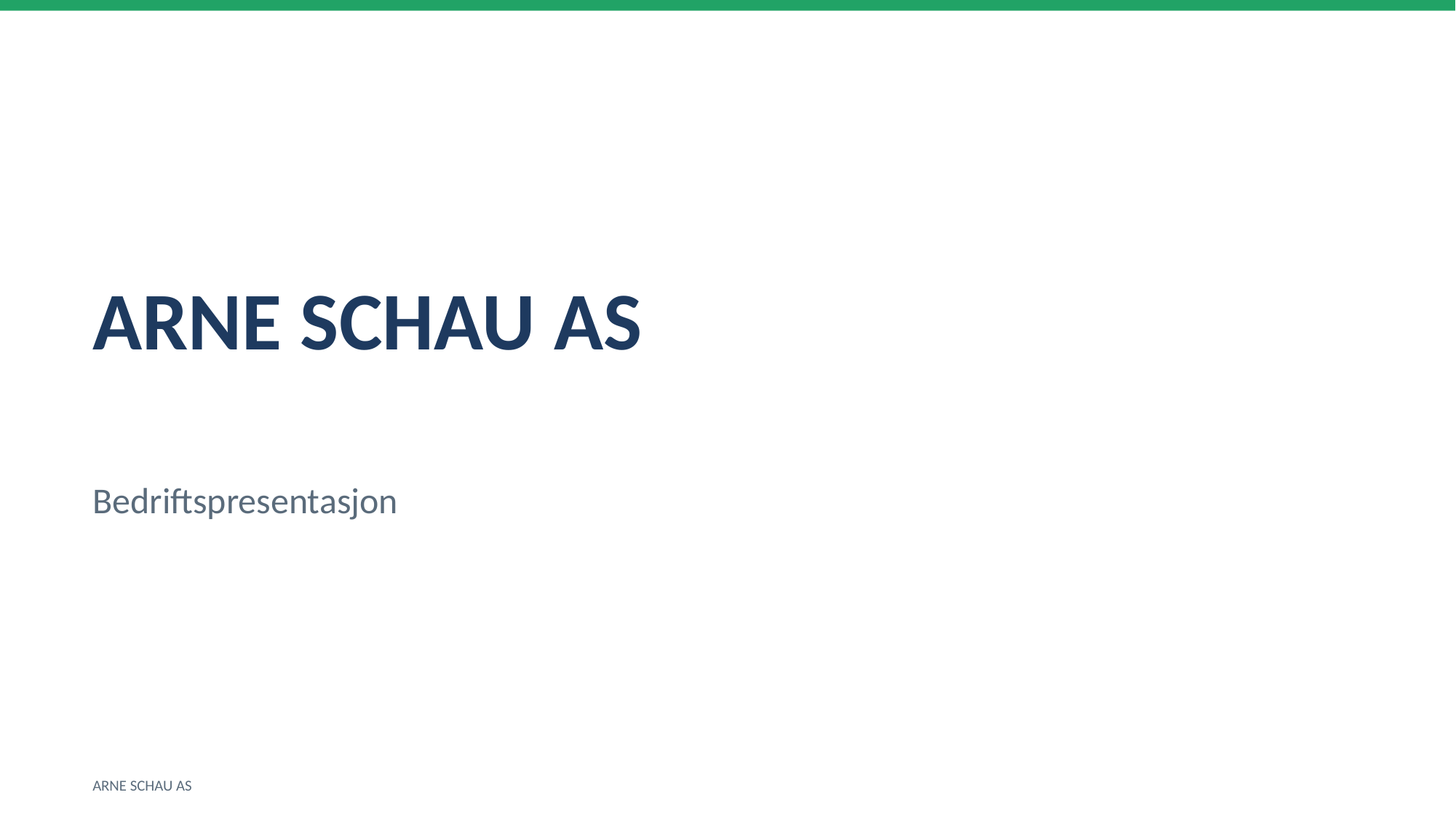

ARNE SCHAU AS
Bedriftspresentasjon
ARNE SCHAU AS